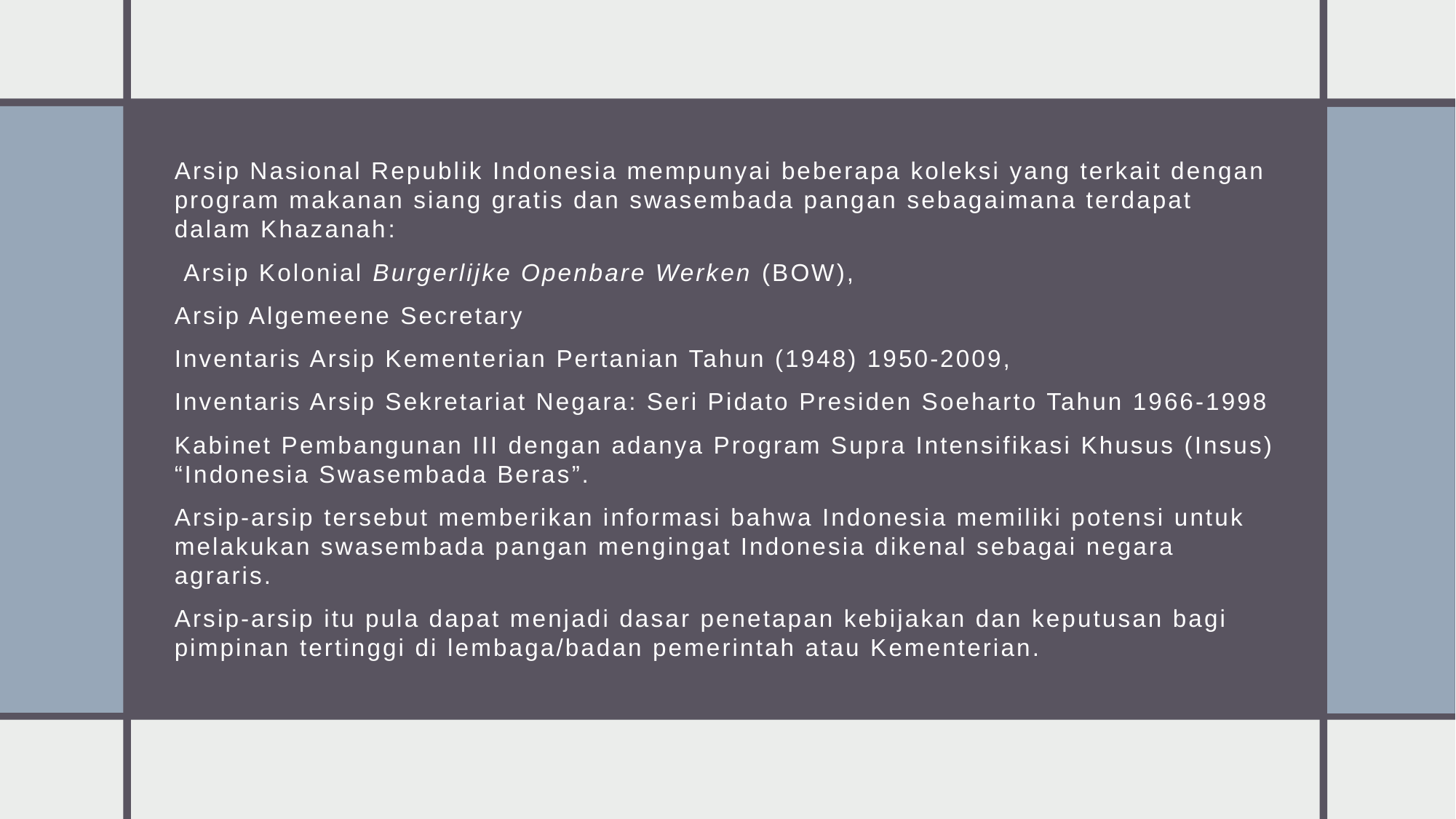

Arsip Nasional Republik Indonesia mempunyai beberapa koleksi yang terkait dengan program makanan siang gratis dan swasembada pangan sebagaimana terdapat dalam Khazanah:
 Arsip Kolonial Burgerlijke Openbare Werken (BOW),
Arsip Algemeene Secretary
Inventaris Arsip Kementerian Pertanian Tahun (1948) 1950-2009,
Inventaris Arsip Sekretariat Negara: Seri Pidato Presiden Soeharto Tahun 1966-1998
Kabinet Pembangunan III dengan adanya Program Supra Intensifikasi Khusus (Insus) “Indonesia Swasembada Beras”.
Arsip-arsip tersebut memberikan informasi bahwa Indonesia memiliki potensi untuk melakukan swasembada pangan mengingat Indonesia dikenal sebagai negara agraris.
Arsip-arsip itu pula dapat menjadi dasar penetapan kebijakan dan keputusan bagi pimpinan tertinggi di lembaga/badan pemerintah atau Kementerian.